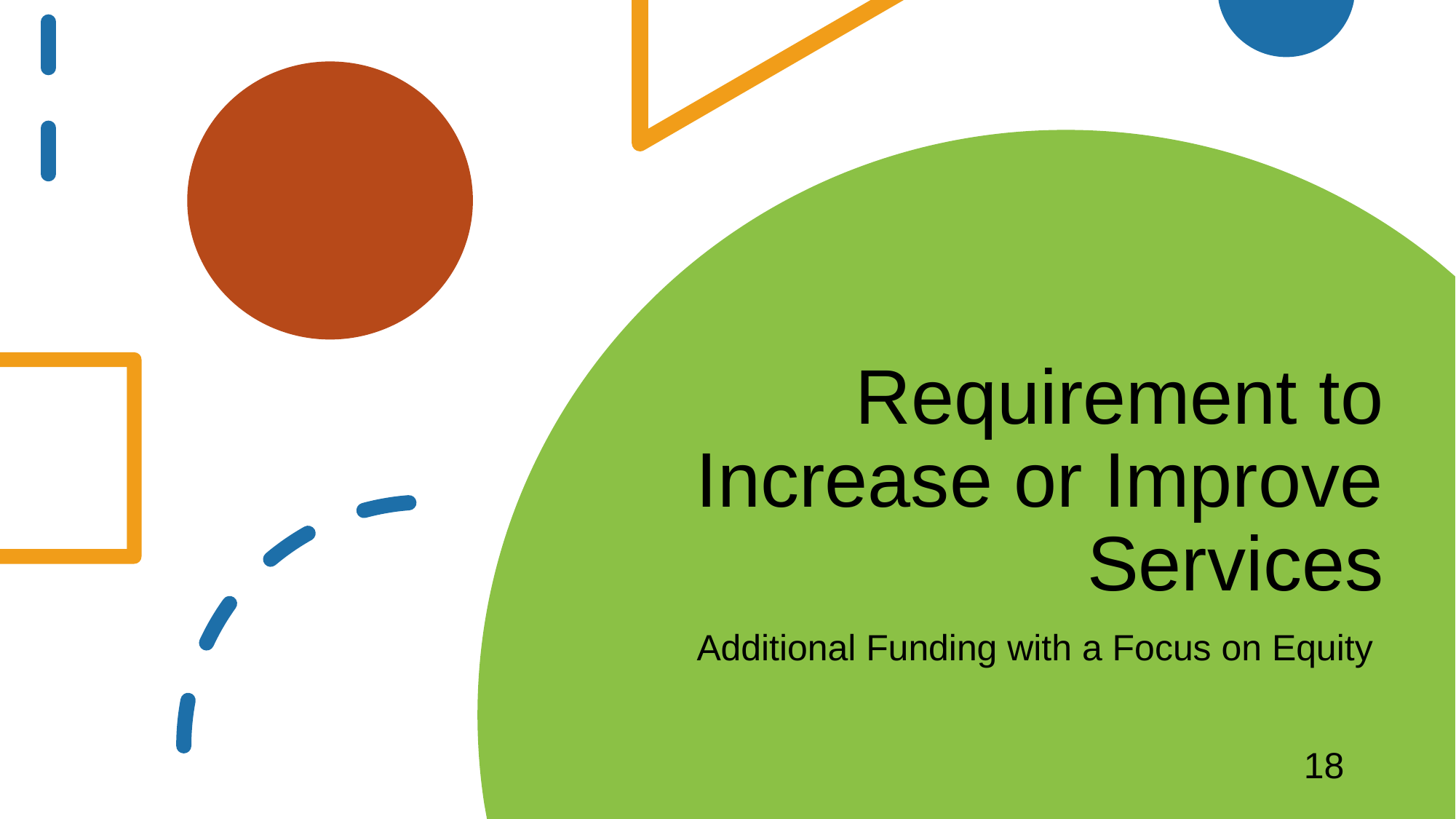

# Requirement to Increase or Improve Services

Additional Funding with a Focus on Equity
18